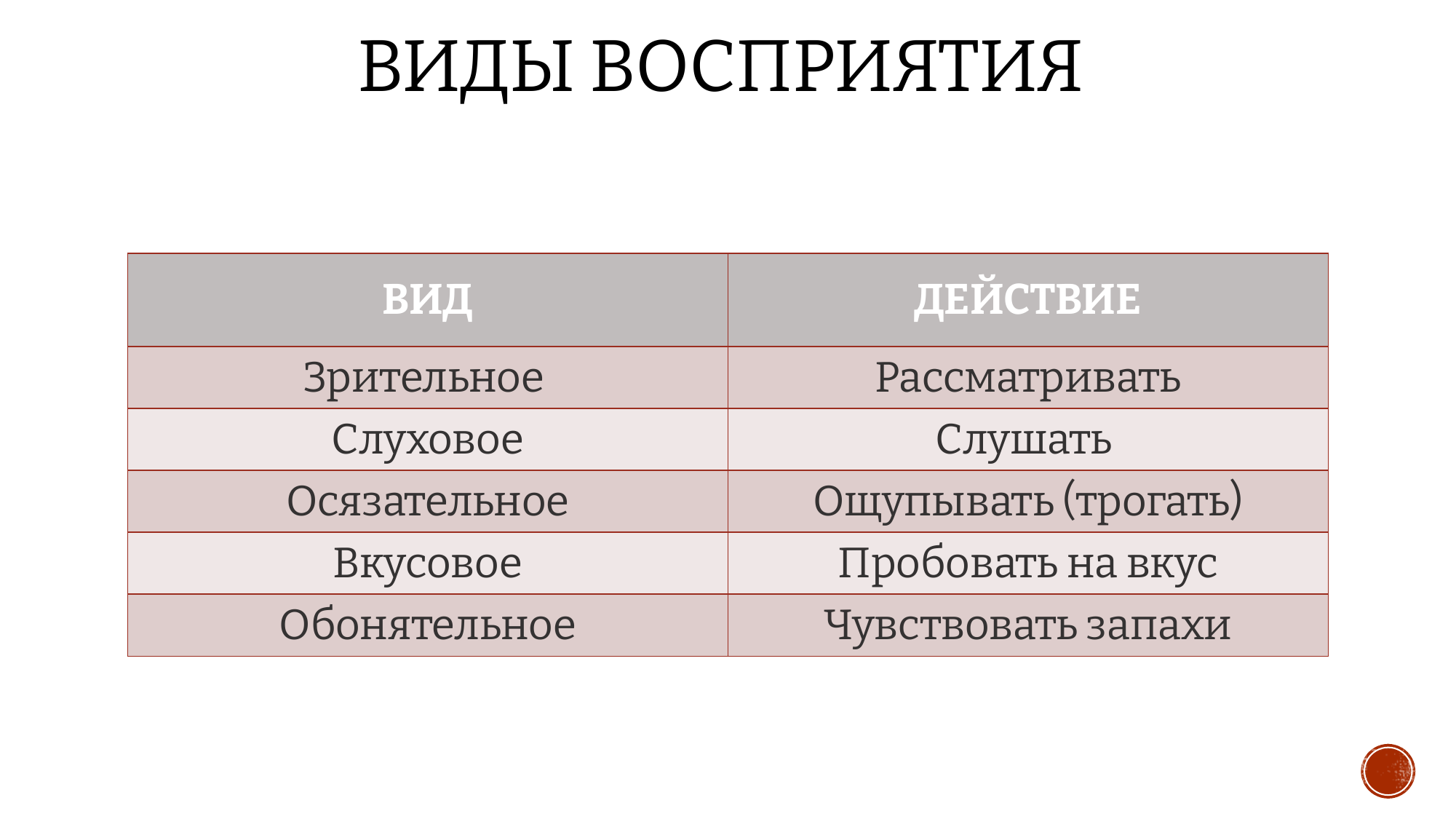

# Виды восприятия
| ВИД | ДЕЙСТВИЕ |
| --- | --- |
| Зрительное | Рассматривать |
| Слуховое | Слушать |
| Осязательное | Ощупывать (трогать) |
| Вкусовое | Пробовать на вкус |
| Обонятельное | Чувствовать запахи |